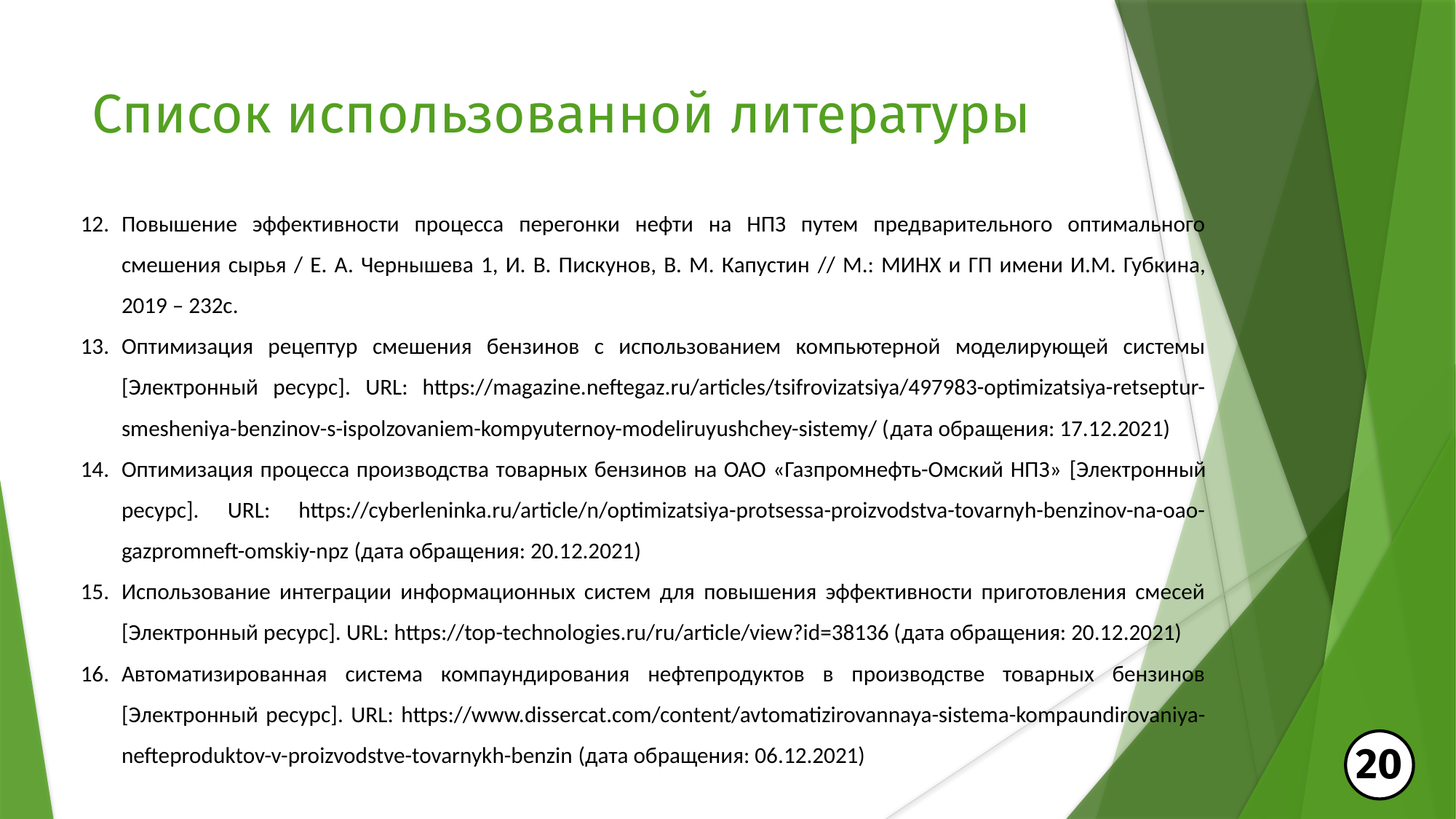

# Список использованной литературы

Повышение эффективности процесса перегонки нефти на НПЗ путем предварительного оптимального смешения сырья / Е. А. Чернышева 1, И. В. Пискунов, В. М. Капустин // М.: МИНХ и ГП имени И.М. Губкина, 2019 – 232с.
Оптимизация рецептур смешения бензинов с использованием компьютерной моделирующей системы [Электронный ресурс]. URL: https://magazine.neftegaz.ru/articles/tsifrovizatsiya/497983-optimizatsiya-retseptur-smesheniya-benzinov-s-ispolzovaniem-kompyuternoy-modeliruyushchey-sistemy/ (дата обращения: 17.12.2021)
Оптимизация процесса производства товарных бензинов на ОАО «Газпромнефть-Омский НПЗ» [Электронный ресурс]. URL: https://cyberleninka.ru/article/n/optimizatsiya-protsessa-proizvodstva-tovarnyh-benzinov-na-oao-gazpromneft-omskiy-npz (дата обращения: 20.12.2021)
Использование интеграции информационных систем для повышения эффективности приготовления смесей [Электронный ресурс]. URL: https://top-technologies.ru/ru/article/view?id=38136 (дата обращения: 20.12.2021)
Автоматизированная система компаундирования нефтепродуктов в производстве товарных бензинов [Электронный ресурс]. URL: https://www.dissercat.com/content/avtomatizirovannaya-sistema-kompaundirovaniya-nefteproduktov-v-proizvodstve-tovarnykh-benzin (дата обращения: 06.12.2021)

20